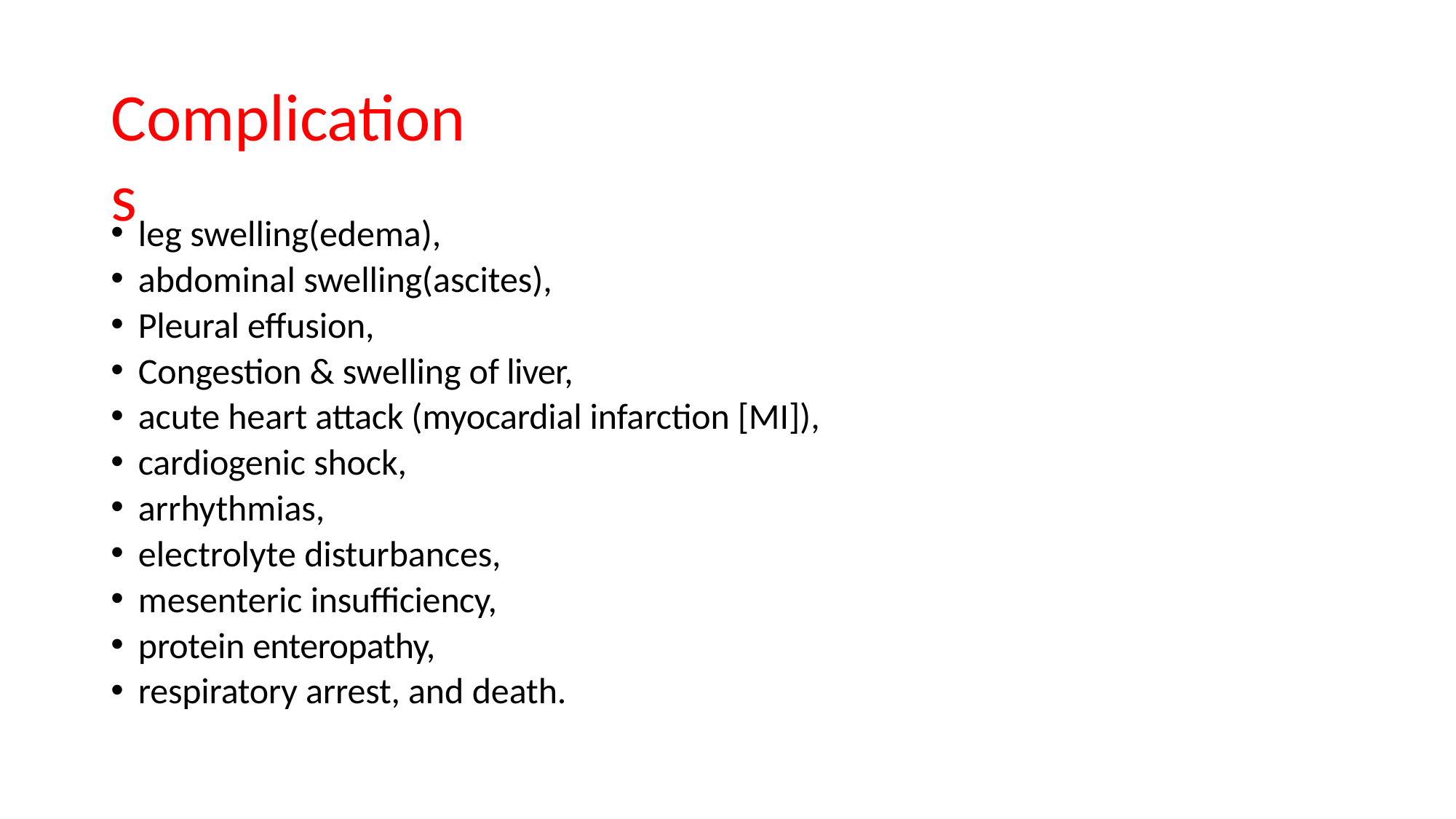

# Complications
leg swelling(edema),
abdominal swelling(ascites),
Pleural effusion,
Congestion & swelling of liver,
acute heart attack (myocardial infarction [MI]),
cardiogenic shock,
arrhythmias,
electrolyte disturbances,
mesenteric insufficiency,
protein enteropathy,
respiratory arrest, and death.